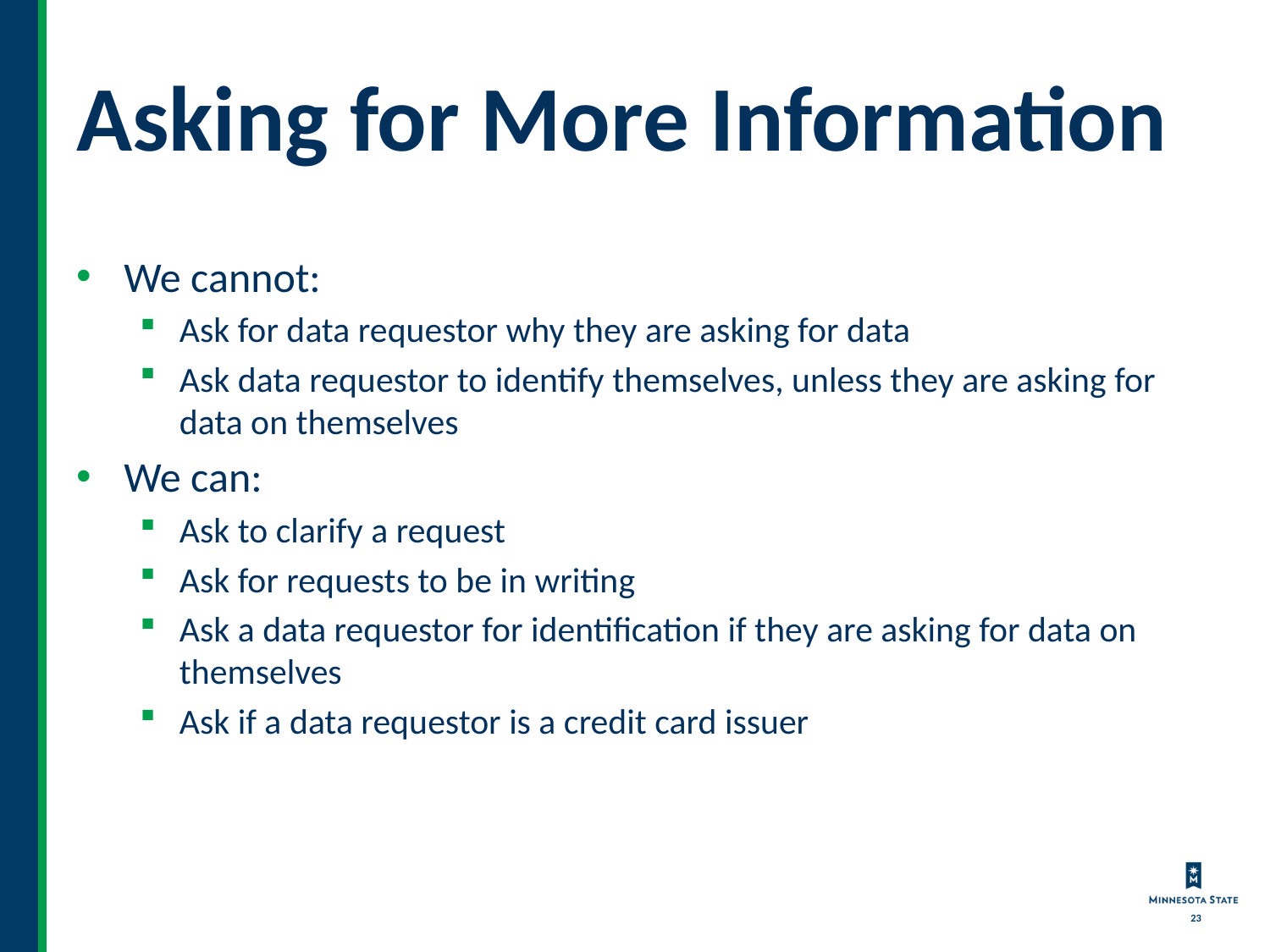

# Asking for More Information
We cannot:
Ask for data requestor why they are asking for data
Ask data requestor to identify themselves, unless they are asking for data on themselves
We can:
Ask to clarify a request
Ask for requests to be in writing
Ask a data requestor for identification if they are asking for data on themselves
Ask if a data requestor is a credit card issuer